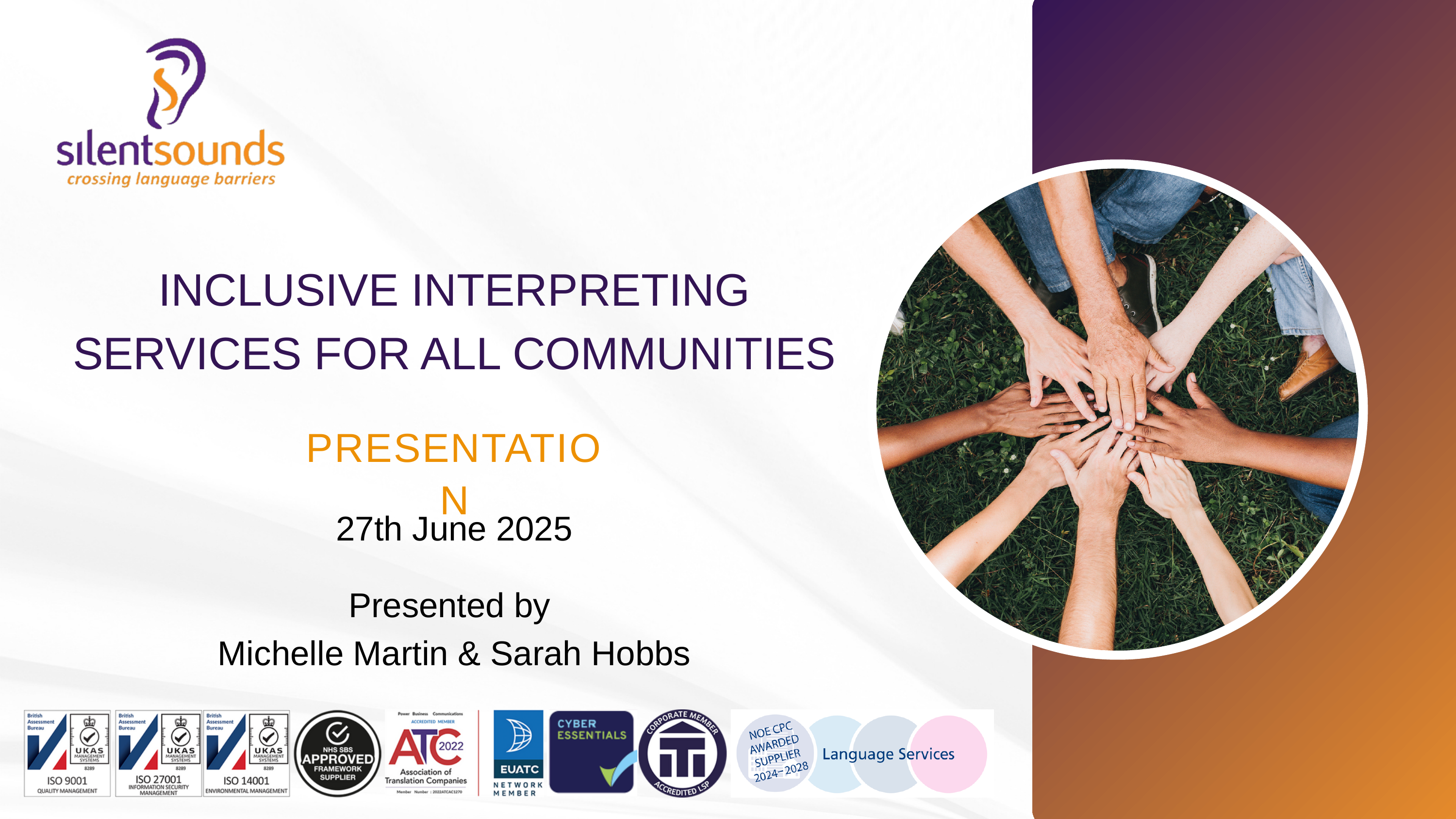

INCLUSIVE INTERPRETING SERVICES FOR ALL COMMUNITIES
PRESENTATION
27th June 2025
Presented by
Michelle Martin & Sarah Hobbs